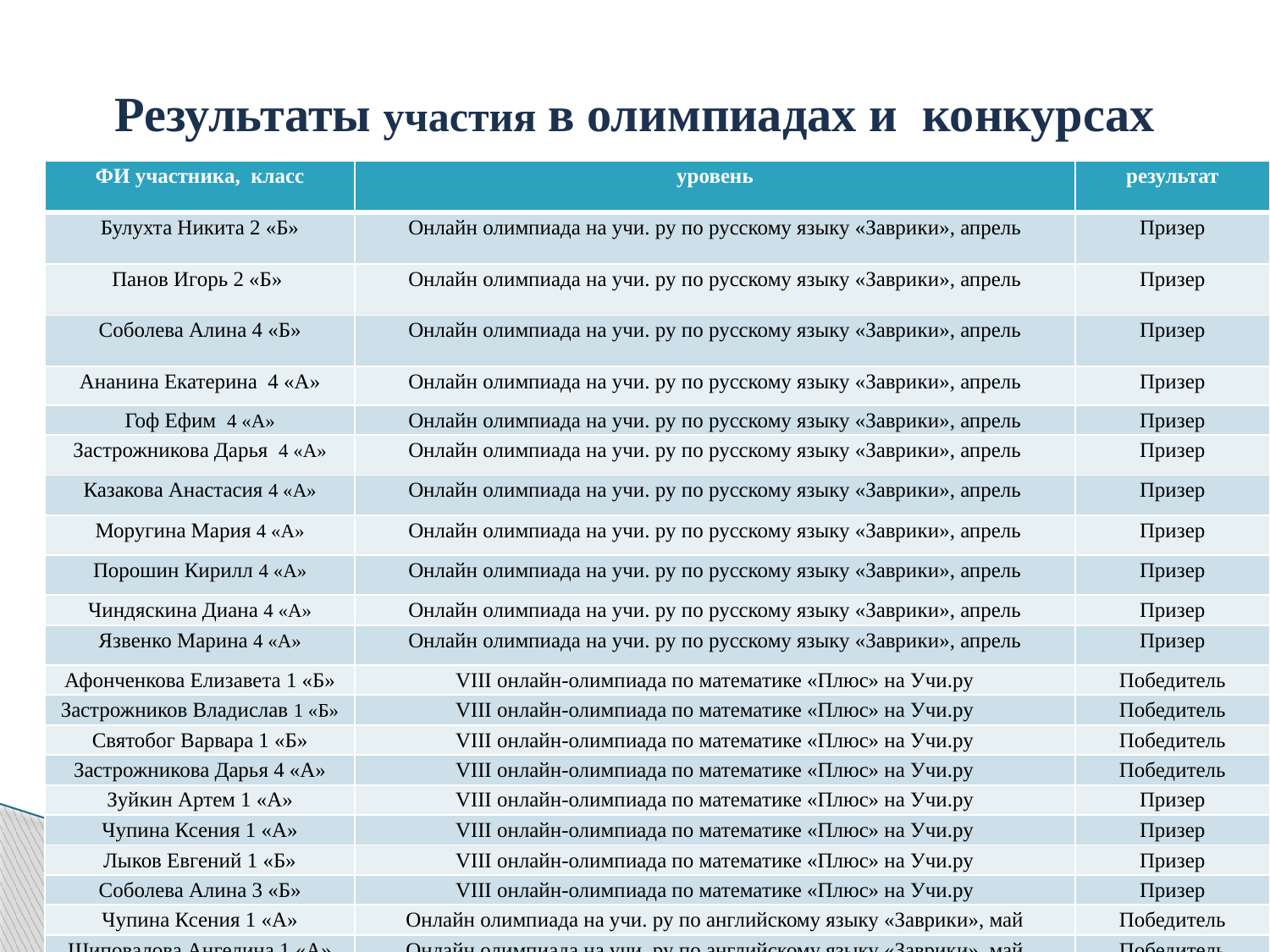

Результаты участия в олимпиадах и  конкурсах
| ФИ участника, класс | уровень | результат |
| --- | --- | --- |
| Булухта Никита 2 «Б» | Онлайн олимпиада на учи. ру по русскому языку «Заврики», апрель | Призер |
| Панов Игорь 2 «Б» | Онлайн олимпиада на учи. ру по русскому языку «Заврики», апрель | Призер |
| Соболева Алина 4 «Б» | Онлайн олимпиада на учи. ру по русскому языку «Заврики», апрель | Призер |
| Ананина Екатерина 4 «А» | Онлайн олимпиада на учи. ру по русскому языку «Заврики», апрель | Призер |
| Гоф Ефим 4 «А» | Онлайн олимпиада на учи. ру по русскому языку «Заврики», апрель | Призер |
| Застрожникова Дарья 4 «А» | Онлайн олимпиада на учи. ру по русскому языку «Заврики», апрель | Призер |
| Казакова Анастасия 4 «А» | Онлайн олимпиада на учи. ру по русскому языку «Заврики», апрель | Призер |
| Моругина Мария 4 «А» | Онлайн олимпиада на учи. ру по русскому языку «Заврики», апрель | Призер |
| Порошин Кирилл 4 «А» | Онлайн олимпиада на учи. ру по русскому языку «Заврики», апрель | Призер |
| Чиндяскина Диана 4 «А» | Онлайн олимпиада на учи. ру по русскому языку «Заврики», апрель | Призер |
| Язвенко Марина 4 «А» | Онлайн олимпиада на учи. ру по русскому языку «Заврики», апрель | Призер |
| Афонченкова Елизавета 1 «Б» | VΙΙΙ онлайн-олимпиада по математике «Плюс» на Учи.ру | Победитель |
| Застрожников Владислав 1 «Б» | VΙΙΙ онлайн-олимпиада по математике «Плюс» на Учи.ру | Победитель |
| Святобог Варвара 1 «Б» | VΙΙΙ онлайн-олимпиада по математике «Плюс» на Учи.ру | Победитель |
| Застрожникова Дарья 4 «А» | VΙΙΙ онлайн-олимпиада по математике «Плюс» на Учи.ру | Победитель |
| Зуйкин Артем 1 «А» | VΙΙΙ онлайн-олимпиада по математике «Плюс» на Учи.ру | Призер |
| Чупина Ксения 1 «А» | VΙΙΙ онлайн-олимпиада по математике «Плюс» на Учи.ру | Призер |
| Лыков Евгений 1 «Б» | VΙΙΙ онлайн-олимпиада по математике «Плюс» на Учи.ру | Призер |
| Соболева Алина 3 «Б» | VΙΙΙ онлайн-олимпиада по математике «Плюс» на Учи.ру | Призер |
| Чупина Ксения 1 «А» | Онлайн олимпиада на учи. ру по английскому языку «Заврики», май | Победитель |
| Шиповалова Ангелина 1 «А» | Онлайн олимпиада на учи. ру по английскому языку «Заврики», май | Победитель |
| Шиповалова Виолетта 2 «Б» | Онлайн олимпиада на учи. ру по английскому языку «Заврики», май | Победитель |